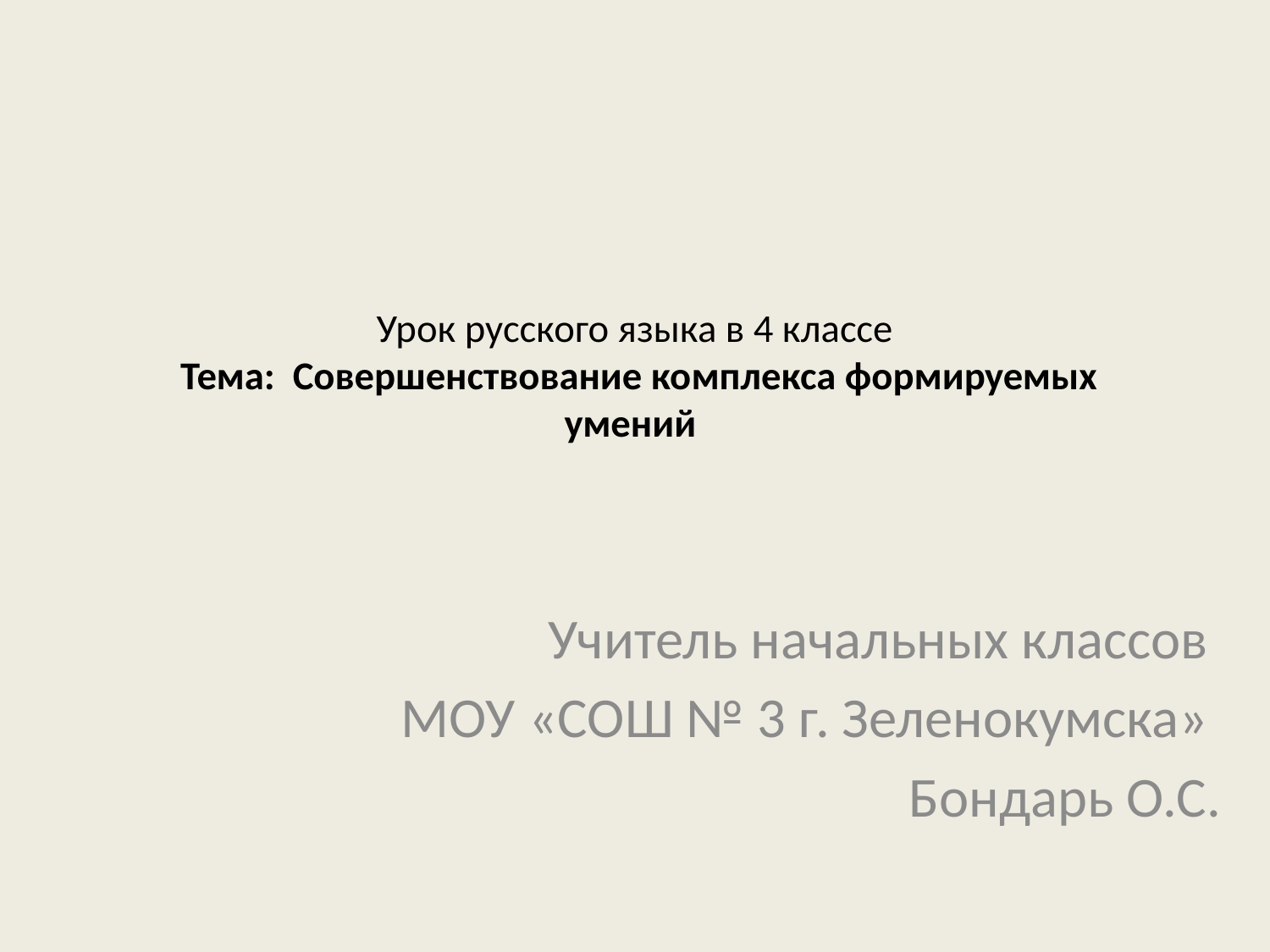

# Урок русского языка в 4 классе Тема:  Совершенствование комплекса формируемых умений
Учитель начальных классов
МОУ «СОШ № 3 г. Зеленокумска»
Бондарь О.С.